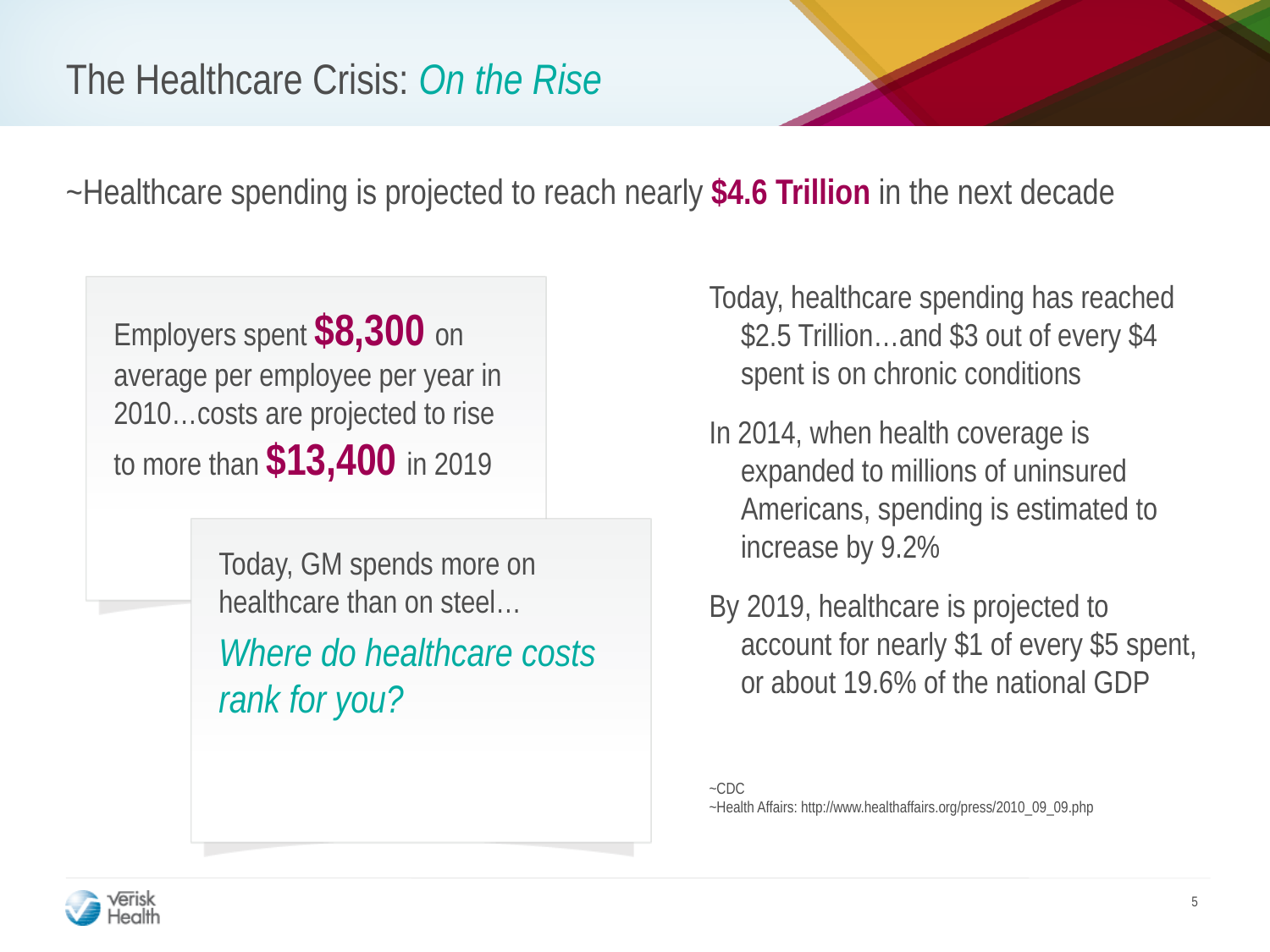

# The Healthcare Crisis: On the Rise
~Healthcare spending is projected to reach nearly $4.6 Trillion in the next decade

Employers spent $8,300 on average per employee per year in 2010…costs are projected to rise to more than $13,400 in 2019

Today, healthcare spending has reached $2.5 Trillion…and $3 out of every $4 spent is on chronic conditions
In 2014, when health coverage is expanded to millions of uninsured Americans, spending is estimated to increase by 9.2%
By 2019, healthcare is projected to account for nearly $1 of every $5 spent, or about 19.6% of the national GDP

~CDC
~Health Affairs: http://www.healthaffairs.org/press/2010_09_09.php

Today, GM spends more on healthcare than on steel…
Where do healthcare costs rank for you?